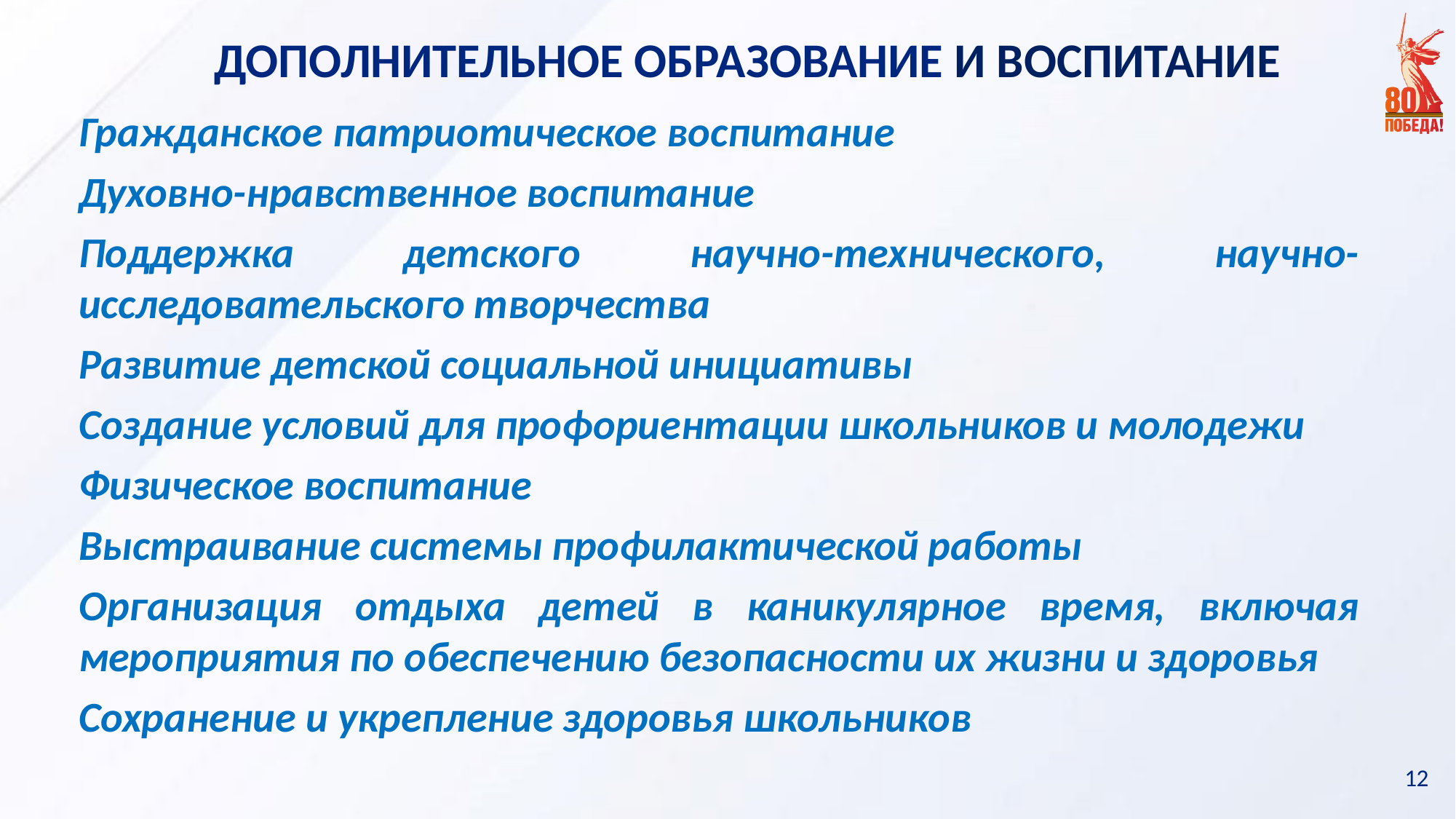

ДОПОЛНИТЕЛЬНОЕ ОБРАЗОВАНИЕ И ВОСПИТАНИЕ
Гражданское патриотическое воспитание
Духовно-нравственное воспитание
Поддержка детского научно-технического, научно-исследовательского творчества
Развитие детской социальной инициативы
Создание условий для профориентации школьников и молодежи
Физическое воспитание
Выстраивание системы профилактической работы
Организация отдыха детей в каникулярное время, включая мероприятия по обеспечению безопасности их жизни и здоровья
Сохранение и укрепление здоровья школьников
12